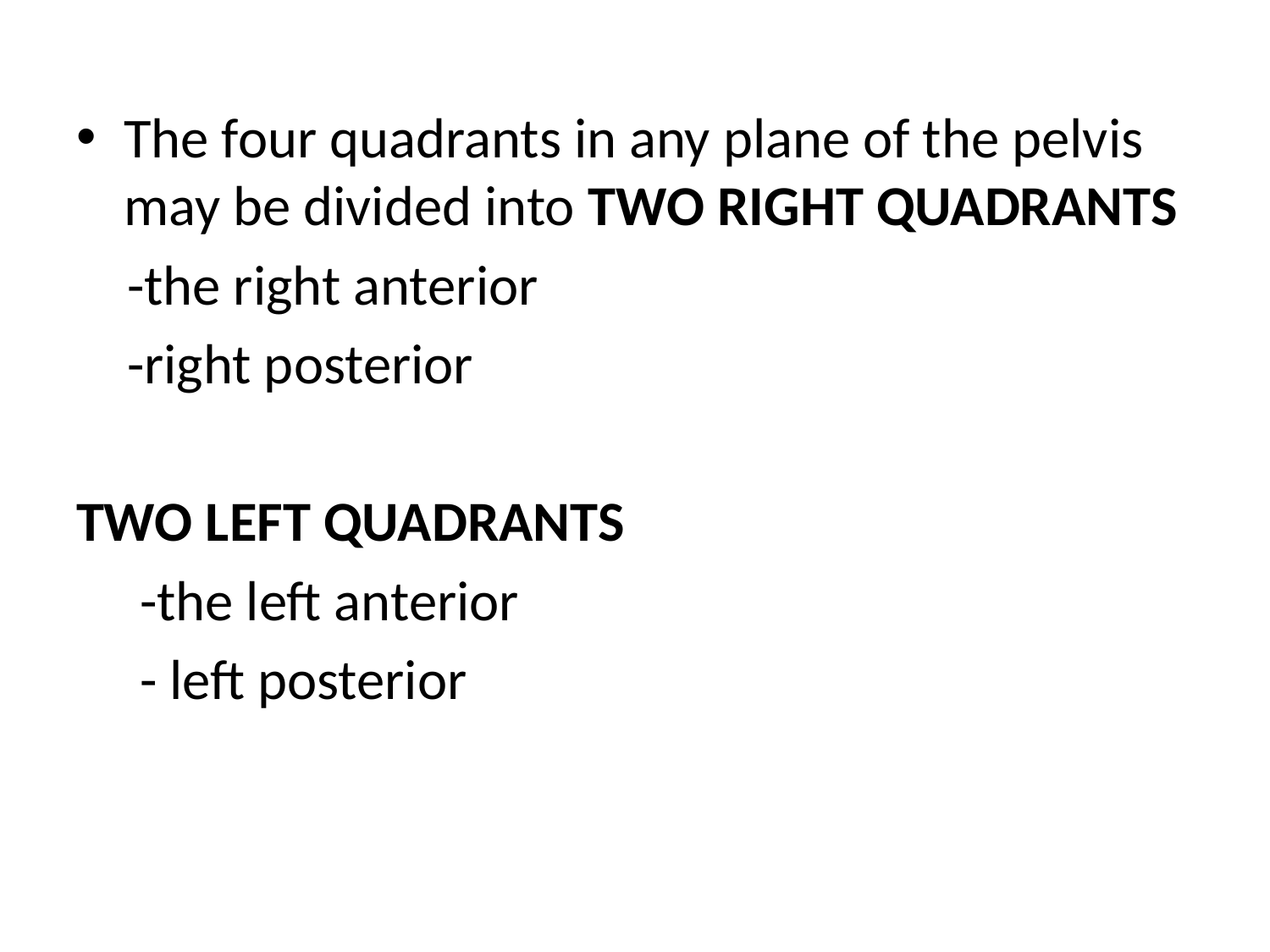

The four quadrants in any plane of the pelvis may be divided into TWO RIGHT QUADRANTS
    -the right anterior
    -right posterior

TWO LEFT QUADRANTS
     -the left anterior
     - left posterior